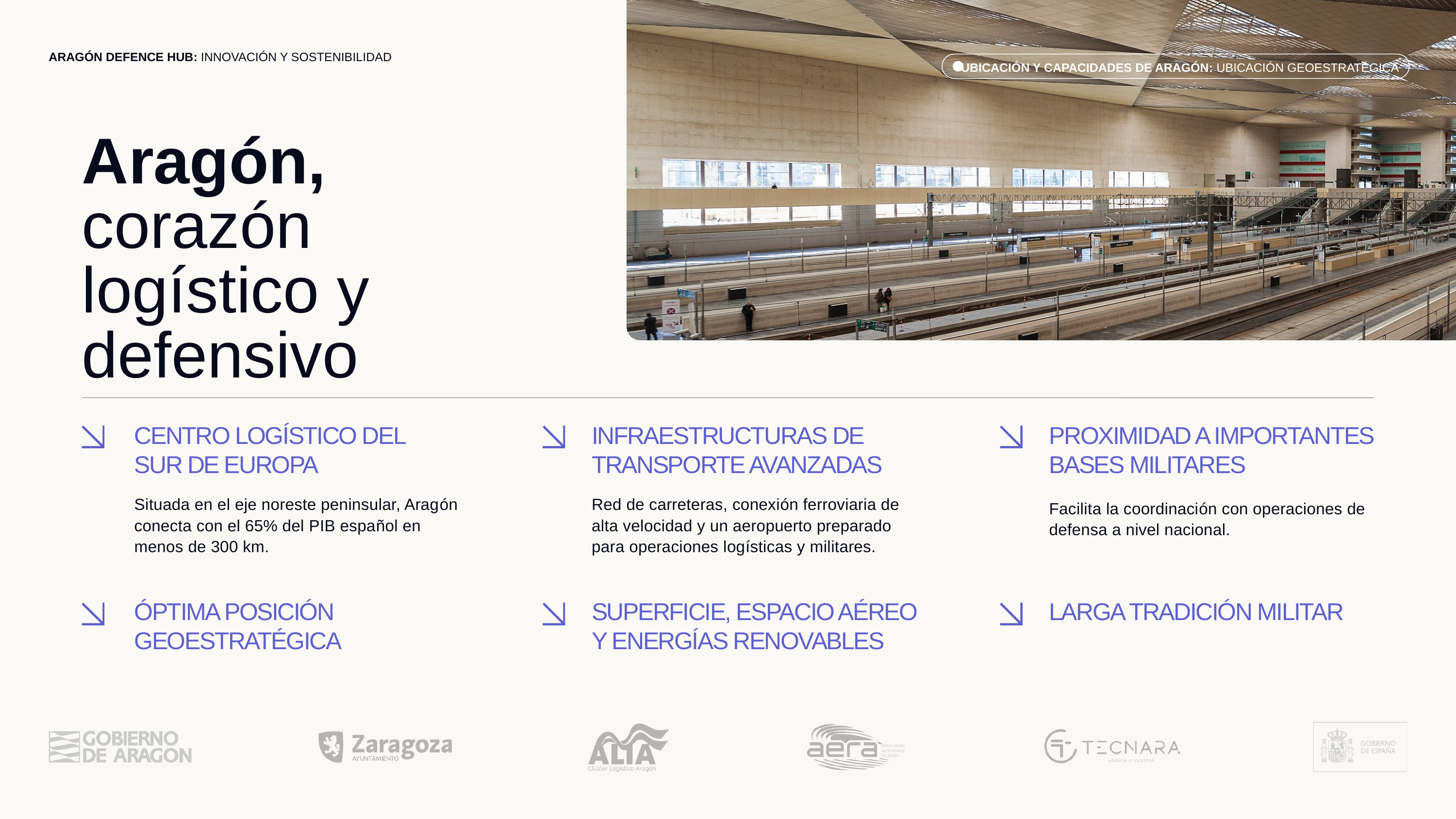

ARAGÓN DEFENCE HUB: INNOVACIÓN Y SOSTENIBILIDAD

UBICACIÓN Y CAPACIDADES DE ARAGÓN: UBICACIÓN GEOESTRATÉGICA

Aragón, corazón logístico y defensivo

CENTRO LOGÍSTICO DEL SUR DE EUROPA
Situada en el eje noreste peninsular, Aragón conecta con el 65% del PIB español en menos de 300 km.
INFRAESTRUCTURAS DE TRANSPORTE AVANZADAS
Red de carreteras, conexión ferroviaria de alta velocidad y un aeropuerto preparado para operaciones logísticas y militares.
PROXIMIDAD A IMPORTANTES BASES MILITARES
Facilita la coordinación con operaciones de defensa a nivel nacional.

ÓPTIMA POSICIÓN GEOESTRATÉGICA
SUPERFICIE, ESPACIO AÉREO Y ENERGÍAS RENOVABLES
LARGA TRADICIÓN MILITAR